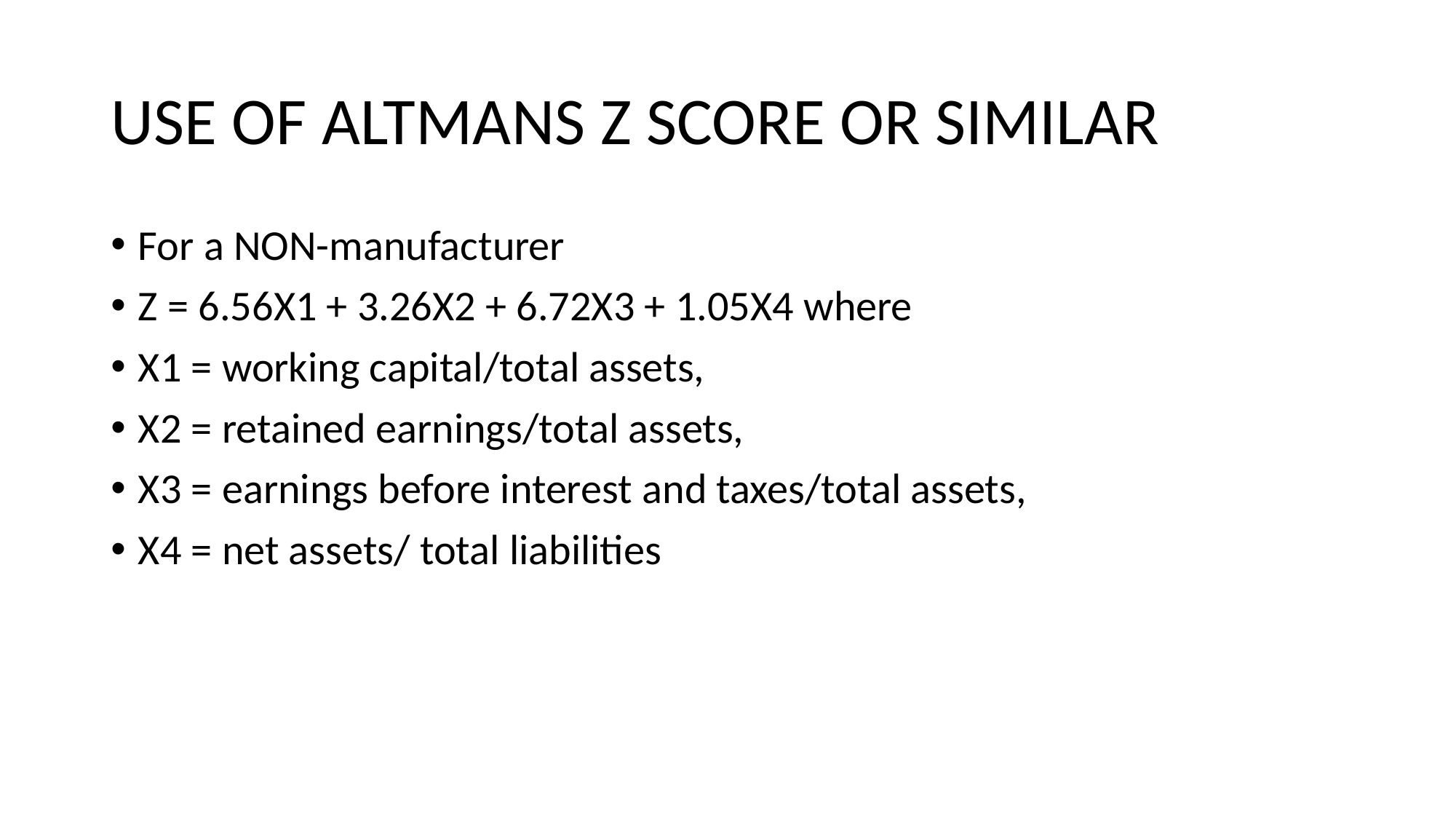

# USE OF ALTMANS Z SCORE OR SIMILAR
For a NON-manufacturer
Z = 6.56X1 + 3.26X2 + 6.72X3 + 1.05X4 where
X1 = working capital/total assets,
X2 = retained earnings/total assets,
X3 = earnings before interest and taxes/total assets,
X4 = net assets/ total liabilities